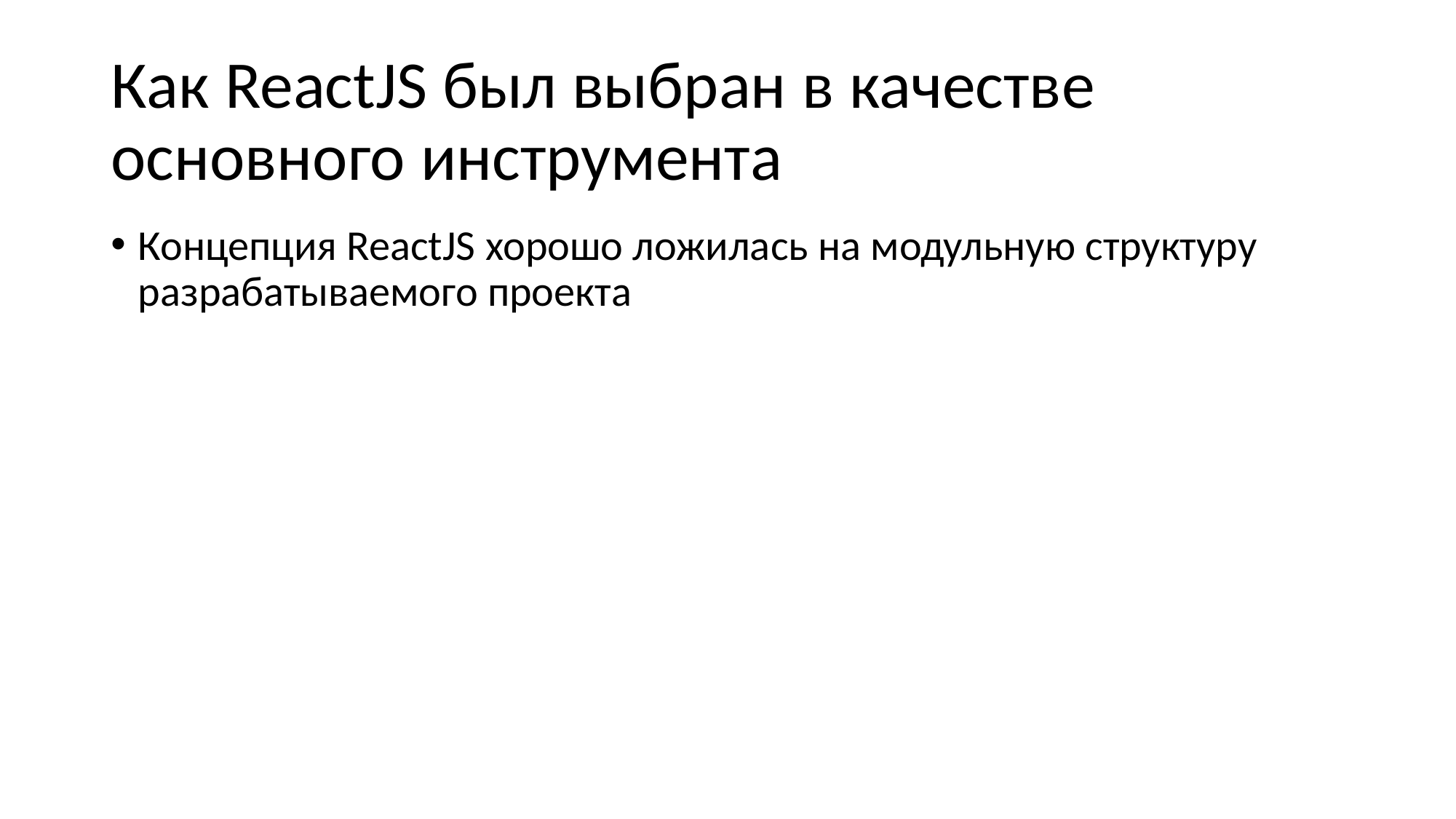

# Как ReactJS был выбран в качестве основного инструмента
Концепция ReactJS хорошо ложилась на модульную структуру разрабатываемого проекта